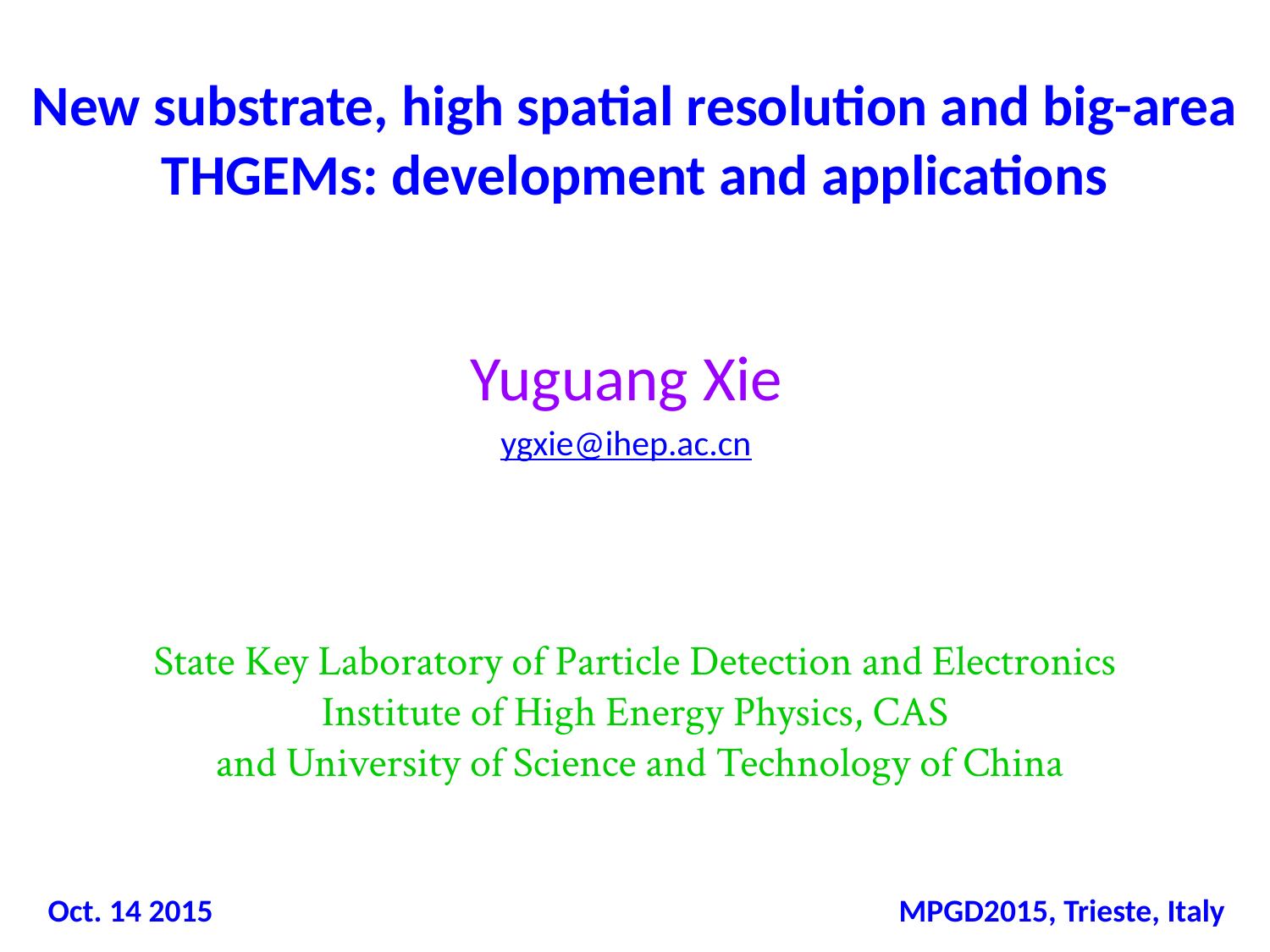

# New substrate, high spatial resolution and big-area THGEMs: development and applications
Yuguang Xie
ygxie@ihep.ac.cn

State Key Laboratory of Particle Detection and Electronics
Institute of High Energy Physics, CAS
and University of Science and Technology of China
Oct. 14 2015
MPGD2015, Trieste, Italy